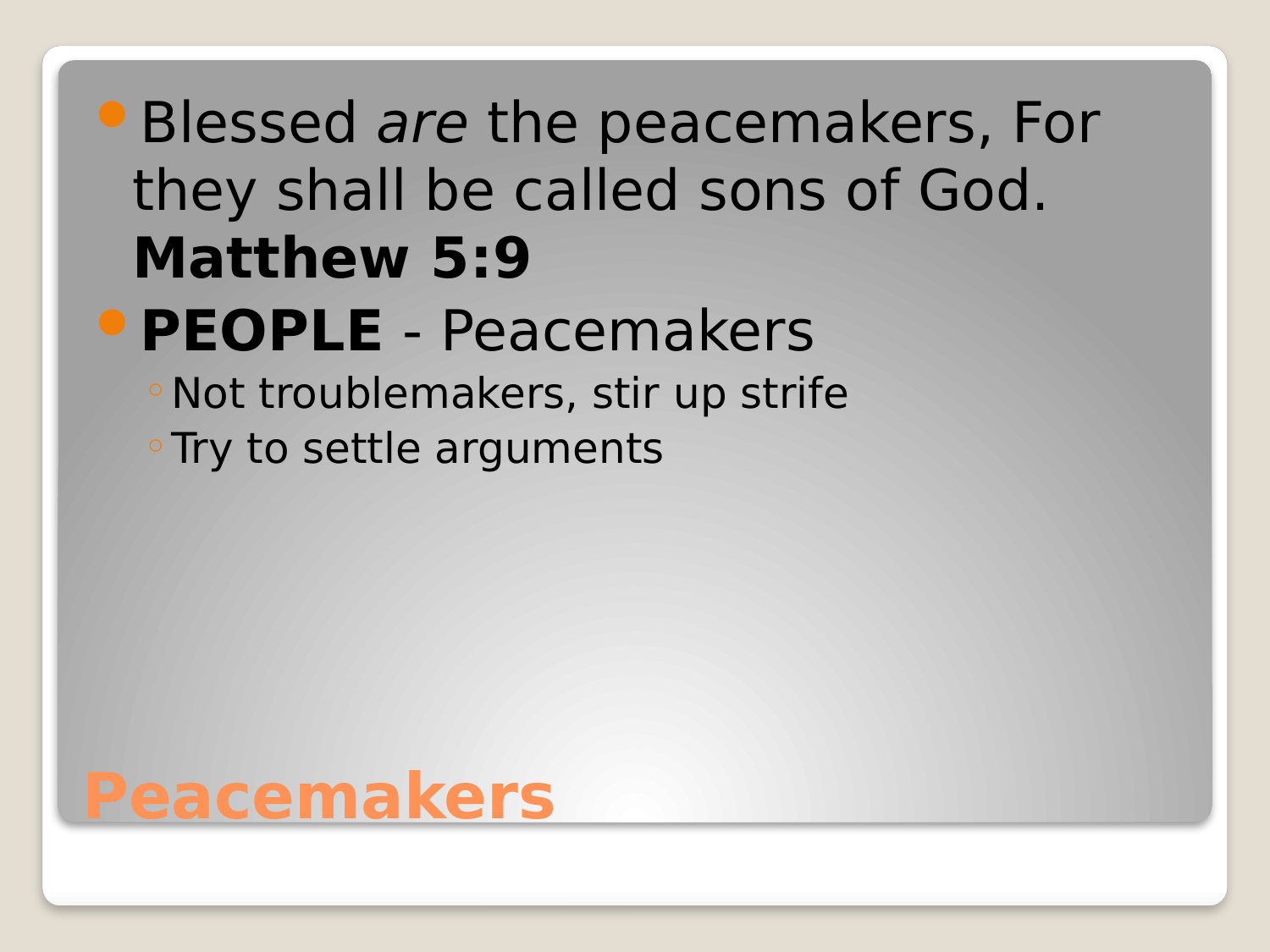

Blessed are the peacemakers, For they shall be called sons of God.
Matthew 5:9
PEOPLE - Peacemakers
Not troublemakers, stir up strife
Try to settle arguments

# Peacemakers